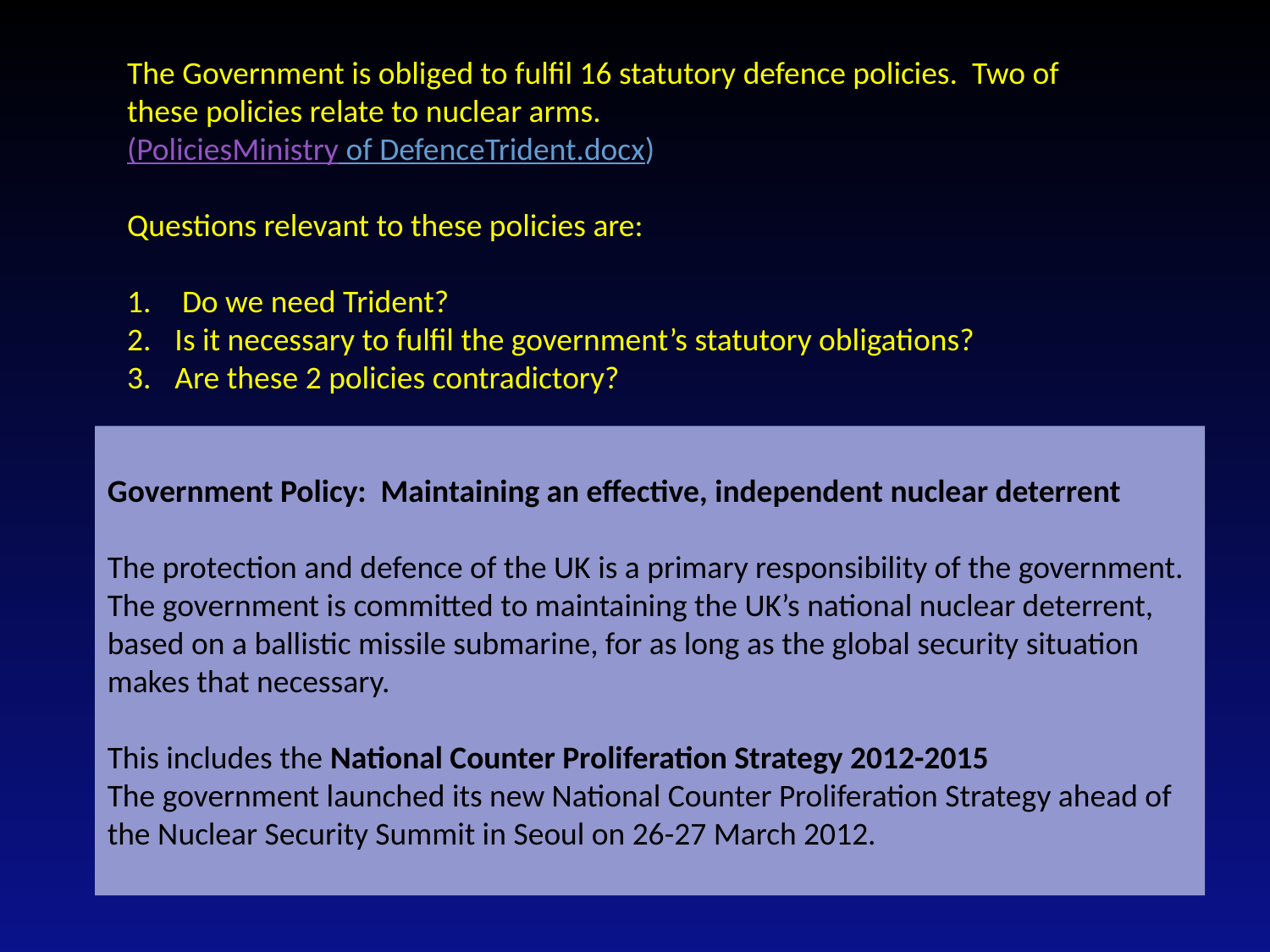

The Government is obliged to fulfil 16 statutory defence policies.  Two of these policies relate to nuclear arms.
(PoliciesMinistry of DefenceTrident.docx)

Questions relevant to these policies are:

 Do we need Trident?
Is it necessary to fulfil the government’s statutory obligations?
Are these 2 policies contradictory?

Government Policy:  Maintaining an effective, independent nuclear deterrent

The protection and defence of the UK is a primary responsibility of the government. The government is committed to maintaining the UK’s national nuclear deterrent, based on a ballistic missile submarine, for as long as the global security situation makes that necessary.

This includes the National Counter Proliferation Strategy 2012-2015
The government launched its new National Counter Proliferation Strategy ahead of the Nuclear Security Summit in Seoul on 26-27 March 2012.